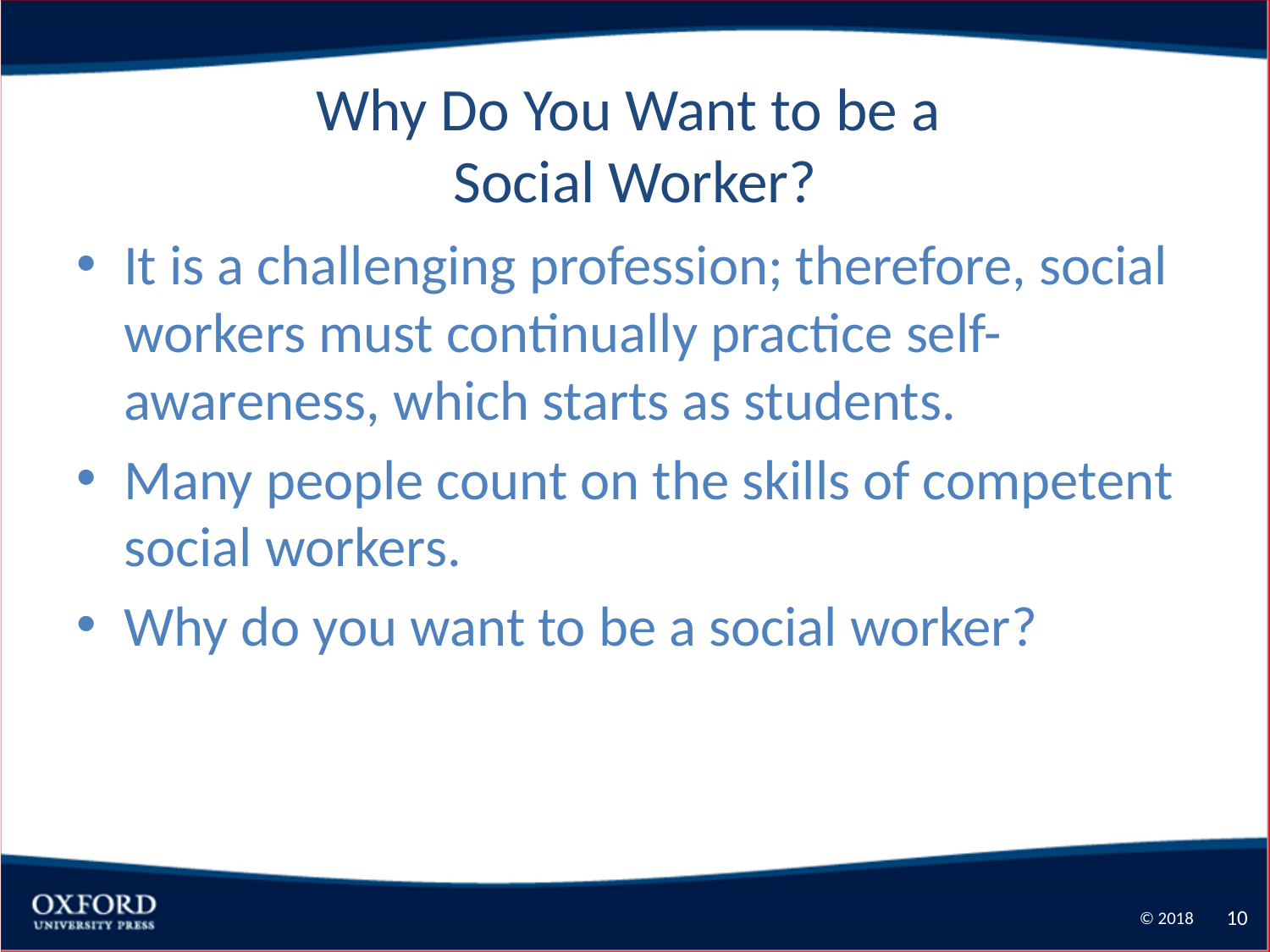

# Why Do You Want to be a Social Worker?
It is a challenging profession; therefore, social workers must continually practice self-awareness, which starts as students.
Many people count on the skills of competent social workers.
Why do you want to be a social worker?